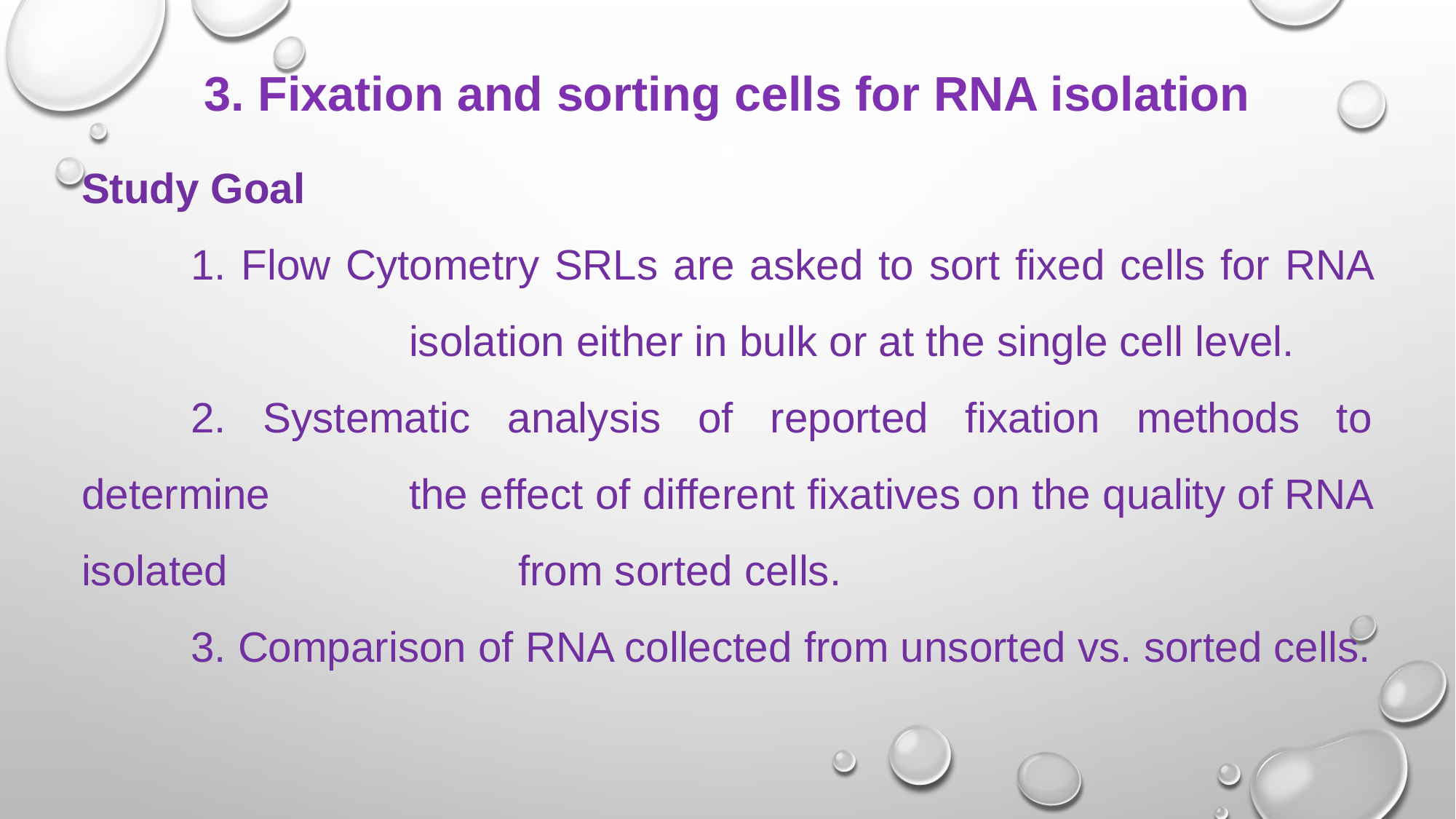

3. Fixation and sorting cells for RNA isolation
Study Goal
	1. Flow Cytometry SRLs are asked to sort fixed cells for RNA 			isolation either in bulk or at the single cell level.
	2. Systematic analysis of reported fixation methods to determine 		the effect of different fixatives on the quality of RNA isolated 			from sorted cells.
	3. Comparison of RNA collected from unsorted vs. sorted cells.